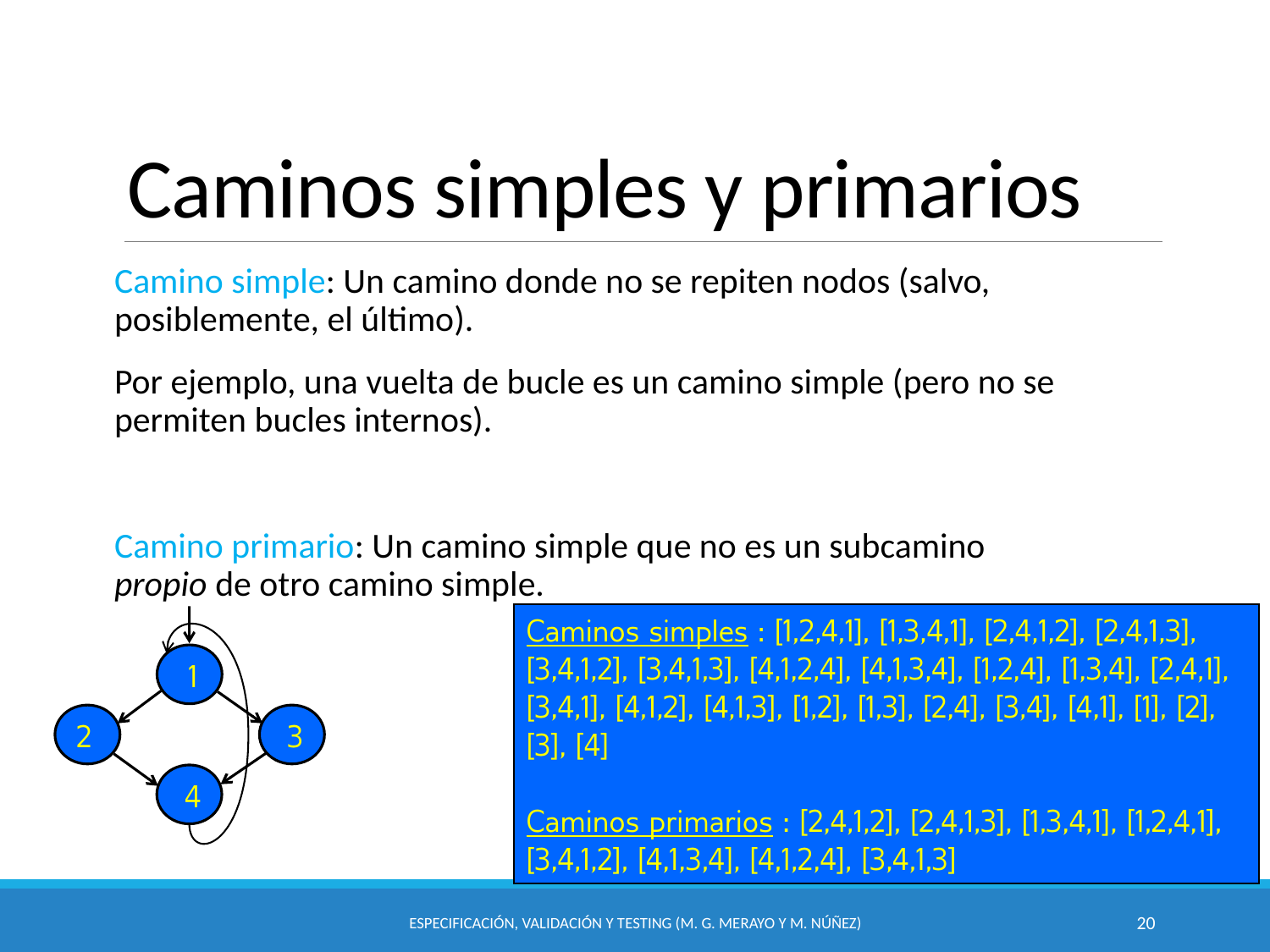

# Caminos simples y primarios
Camino simple: Un camino donde no se repiten nodos (salvo, posiblemente, el último).
Por ejemplo, una vuelta de bucle es un camino simple (pero no se permiten bucles internos).

Camino primario: Un camino simple que no es un subcamino propio de otro camino simple.
Caminos simples : [1,2,4,1], [1,3,4,1], [2,4,1,2], [2,4,1,3], [3,4,1,2], [3,4,1,3], [4,1,2,4], [4,1,3,4], [1,2,4], [1,3,4], [2,4,1], [3,4,1], [4,1,2], [4,1,3], [1,2], [1,3], [2,4], [3,4], [4,1], [1], [2], [3], [4]

Caminos primarios : [2,4,1,2], [2,4,1,3], [1,3,4,1], [1,2,4,1], [3,4,1,2], [4,1,3,4], [4,1,2,4], [3,4,1,3]

1

2

3

4
Especificación, Validación y Testing (M. G. Merayo y M. Núñez)
20